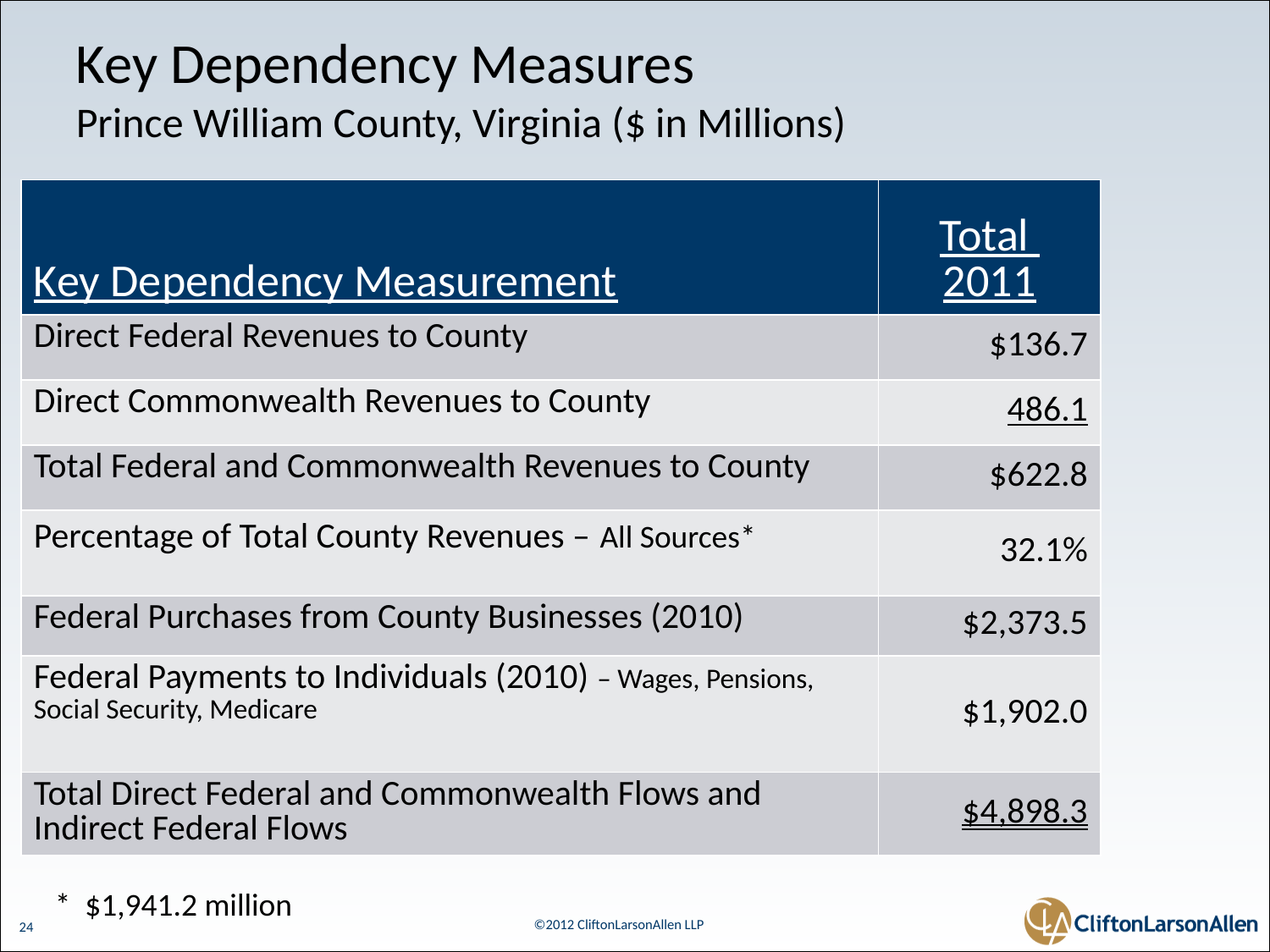

Key Dependency Measures
Prince William County, Virginia ($ in Millions)
| Key Dependency Measurement | Total 2011 |
| --- | --- |
| Direct Federal Revenues to County | $136.7 |
| Direct Commonwealth Revenues to County | 486.1 |
| Total Federal and Commonwealth Revenues to County | $622.8 |
| Percentage of Total County Revenues – All Sources\* | 32.1% |
| Federal Purchases from County Businesses (2010) | $2,373.5 |
| Federal Payments to Individuals (2010) – Wages, Pensions, Social Security, Medicare | $1,902.0 |
| Total Direct Federal and Commonwealth Flows and Indirect Federal Flows | $4,898.3 |
*  $1,941.2 million